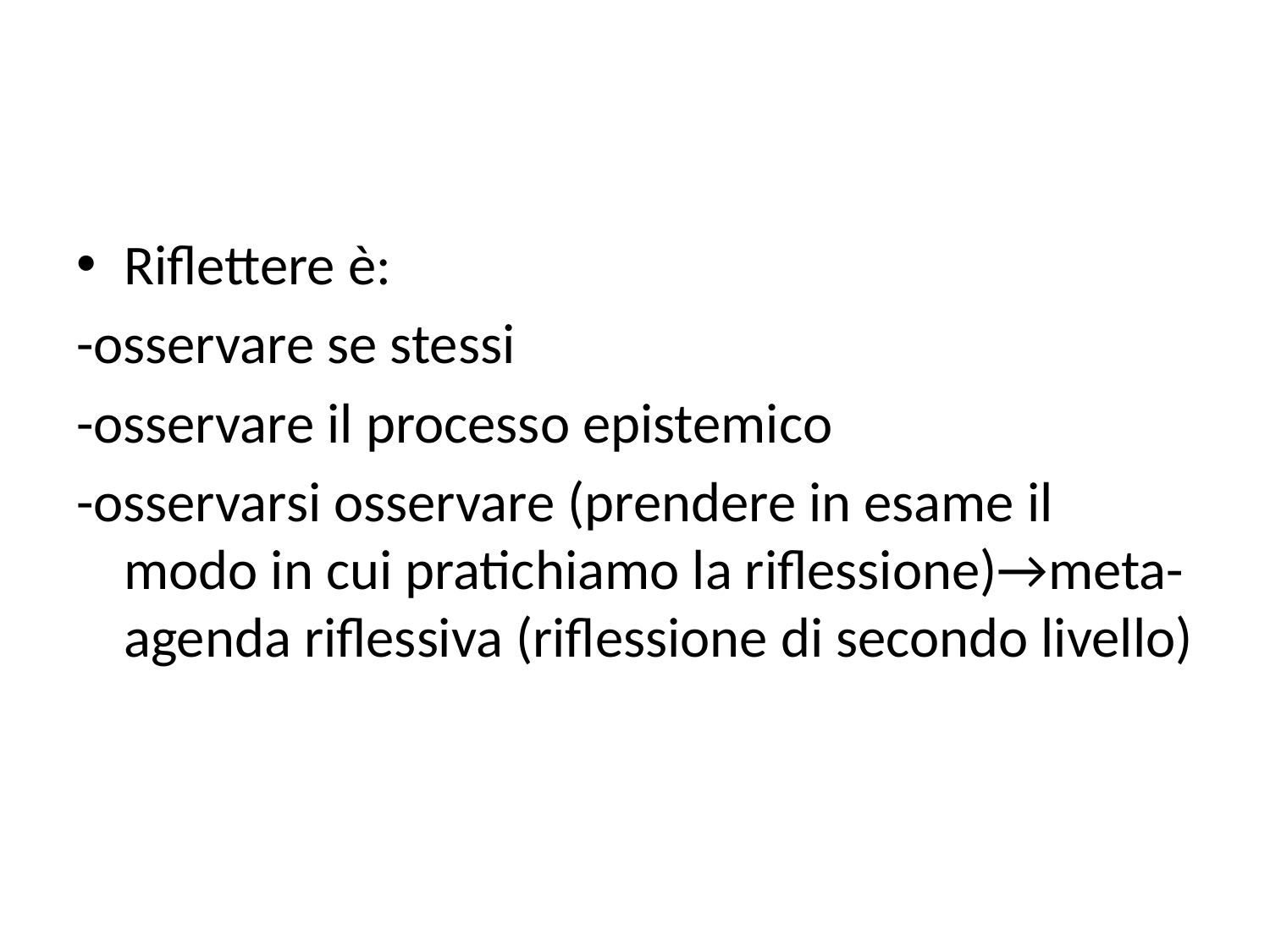

Riflettere è:
-osservare se stessi
-osservare il processo epistemico
-osservarsi osservare (prendere in esame il modo in cui pratichiamo la riflessione)→meta-agenda riflessiva (riflessione di secondo livello)